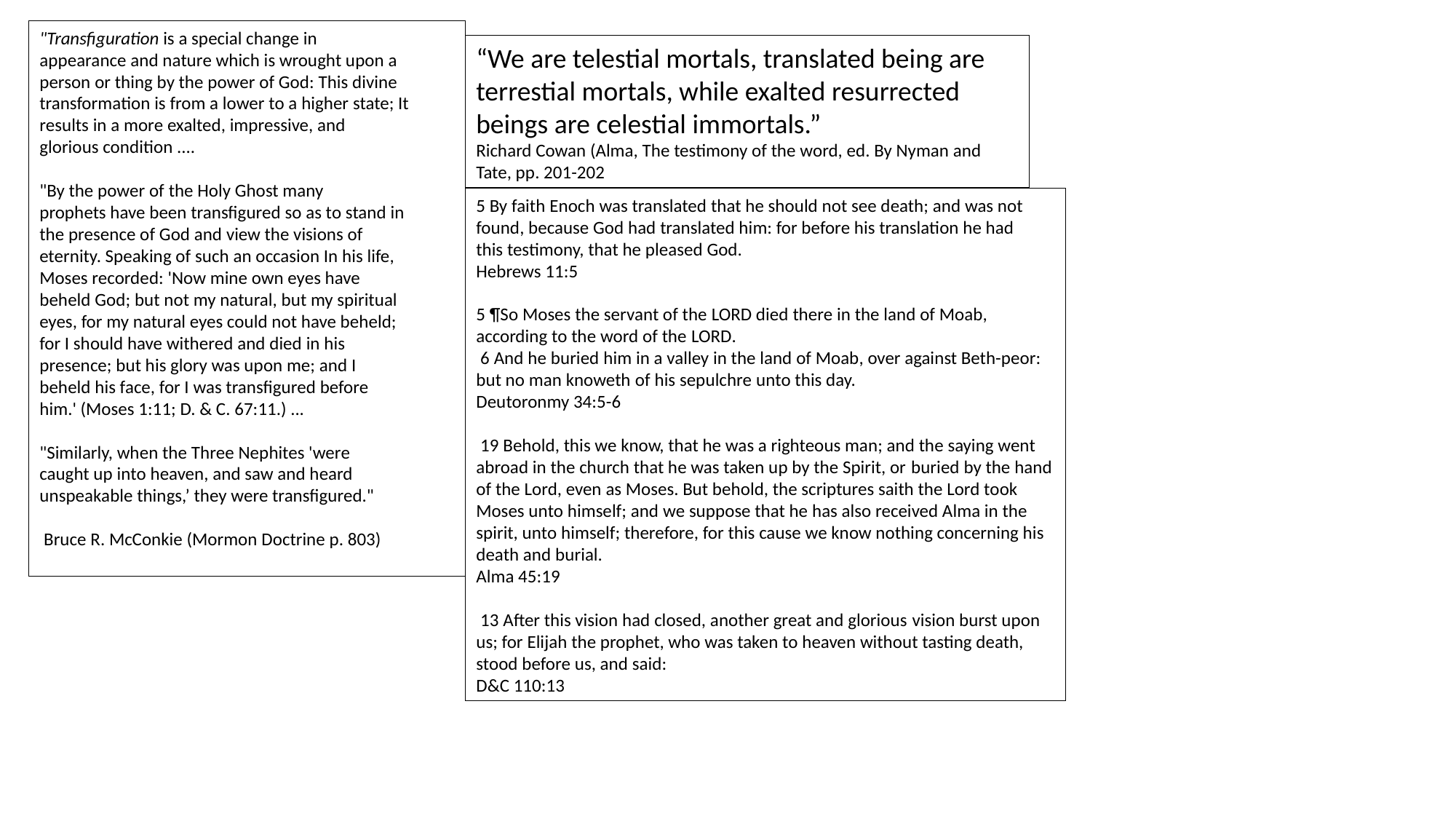

"Transfiguration is a special change in
appearance and nature which is wrought upon a
person or thing by the power of God: This divine
transformation is from a lower to a higher state; It
results in a more exalted, impressive, and
glorious condition ....

"By the power of the Holy Ghost many
prophets have been transfigured so as to stand in
the presence of God and view the visions of
eternity. Speaking of such an occasion In his life,
Moses recorded: 'Now mine own eyes have
beheld God; but not my natural, but my spiritual
eyes, for my natural eyes could not have beheld;
for I should have withered and died in his
presence; but his glory was upon me; and I
beheld his face, for I was transfigured before
him.' (Moses 1:11; D. & C. 67:11.) ...

"Similarly, when the Three Nephites 'were
caught up into heaven, and saw and heard
unspeakable things,’ they were transfigured."
 Bruce R. McConkie (Mormon Doctrine p. 803)

“We are telestial mortals, translated being are terrestial mortals, while exalted resurrected beings are celestial immortals.”
Richard Cowan (Alma, The testimony of the word, ed. By Nyman and Tate, pp. 201-202
5 By faith Enoch was translated that he should not see death; and was not found, because God had translated him: for before his translation he had this testimony, that he pleased God.
Hebrews 11:5

5 ¶So Moses the servant of the Lord died there in the land of Moab, according to the word of the Lord.
 6 And he buried him in a valley in the land of Moab, over against Beth-peor: but no man knoweth of his sepulchre unto this day.
Deutoronmy 34:5-6

 19 Behold, this we know, that he was a righteous man; and the saying went abroad in the church that he was taken up by the Spirit, or buried by the hand of the Lord, even as Moses. But behold, the scriptures saith the Lord took Moses unto himself; and we suppose that he has also received Alma in the spirit, unto himself; therefore, for this cause we know nothing concerning his death and burial.
Alma 45:19

 13 After this vision had closed, another great and glorious vision burst upon us; for Elijah the prophet, who was taken to heaven without tasting death, stood before us, and said:
D&C 110:13